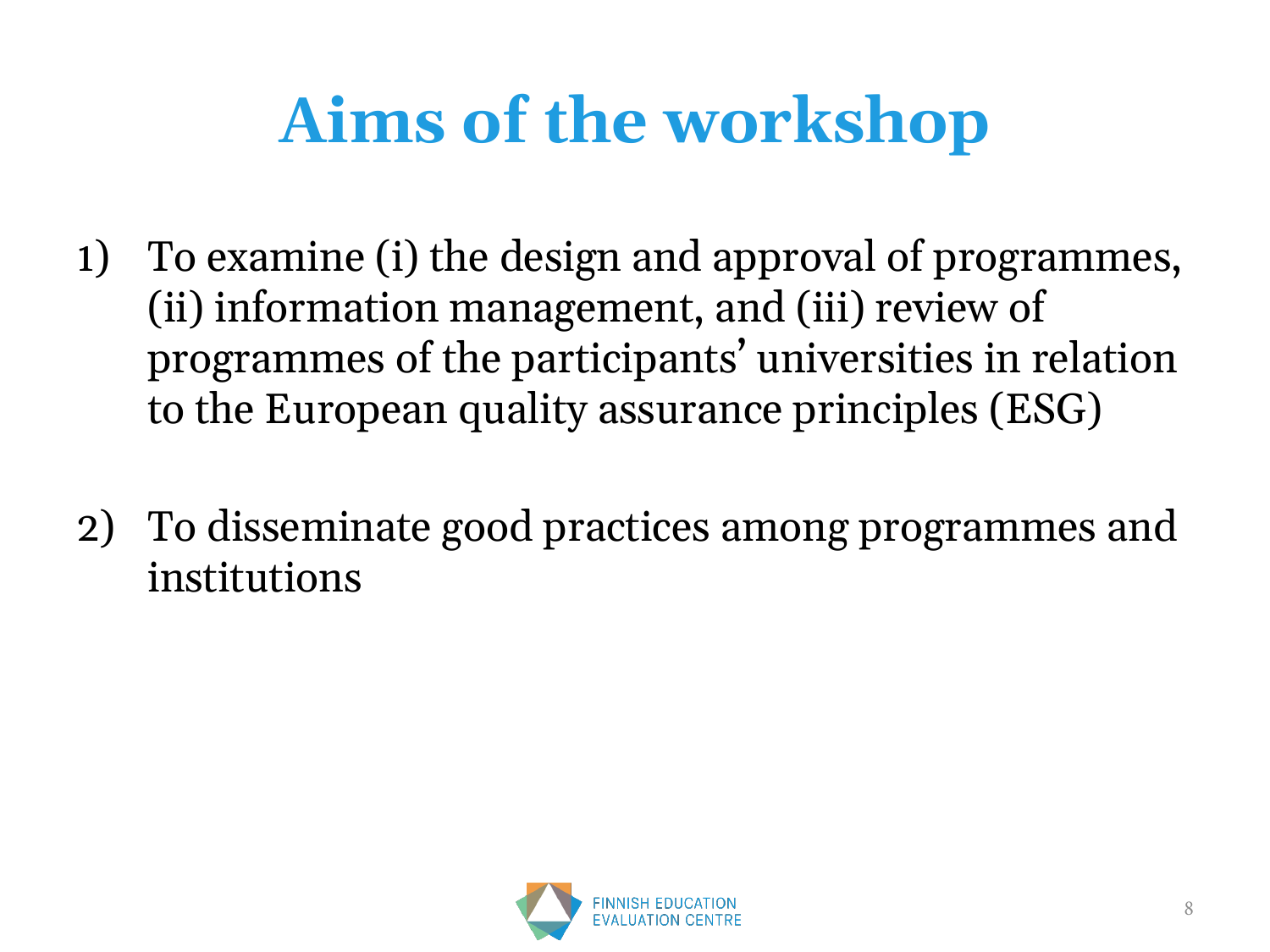

# Aims of the workshop
To examine (i) the design and approval of programmes, (ii) information management, and (iii) review of programmes of the participants’ universities in relation to the European quality assurance principles (ESG)

To disseminate good practices among programmes and institutions
8